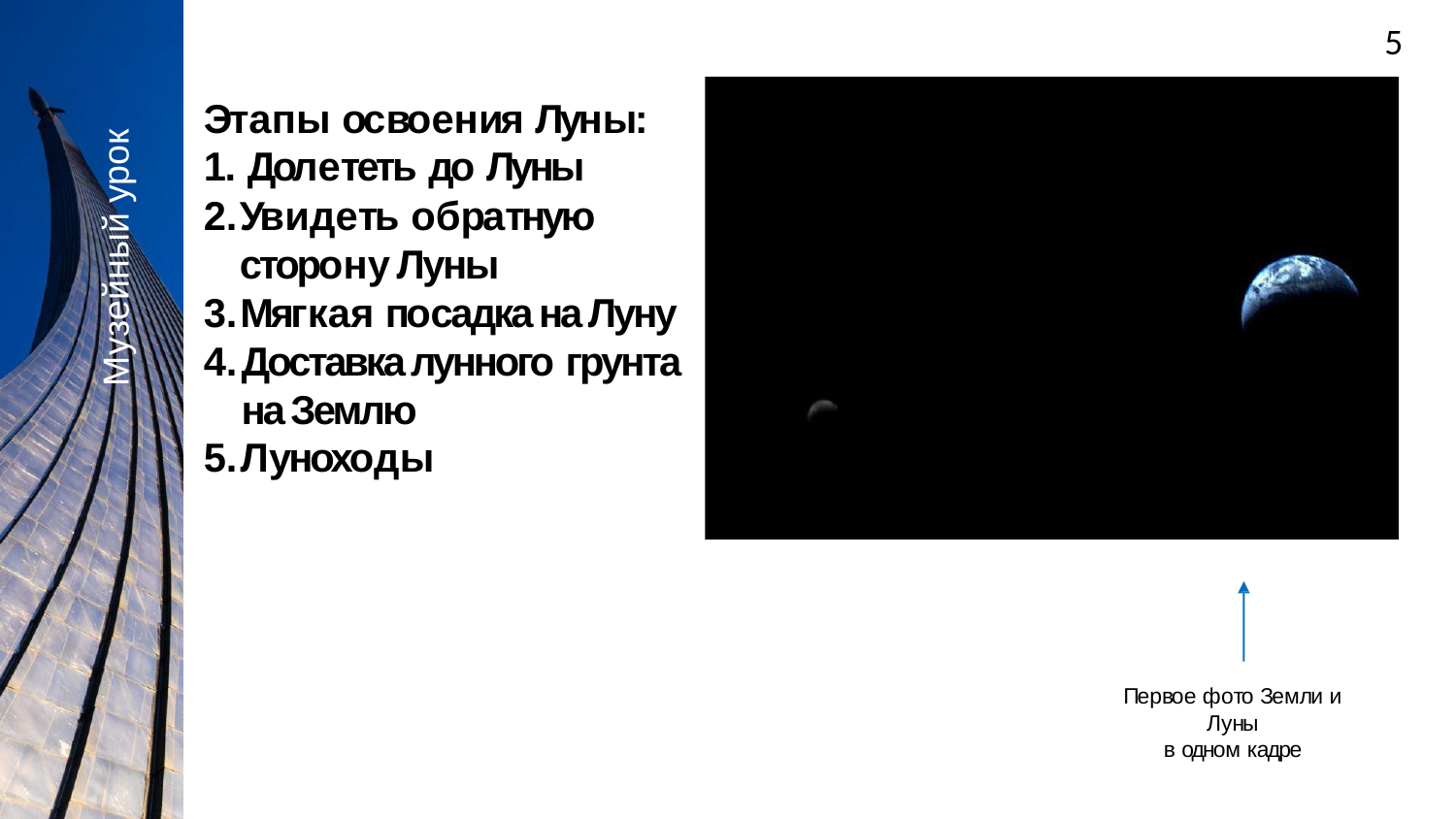

5
Музейный урок

# Этапы освоения Луны:
1. Долететь до Луны
Увидеть обратную сторону Луны
Мягкая посадка на Луну
Доставка лунного грунта на Землю
Луноходы

Первое фото Земли и Луны
в одном кадре